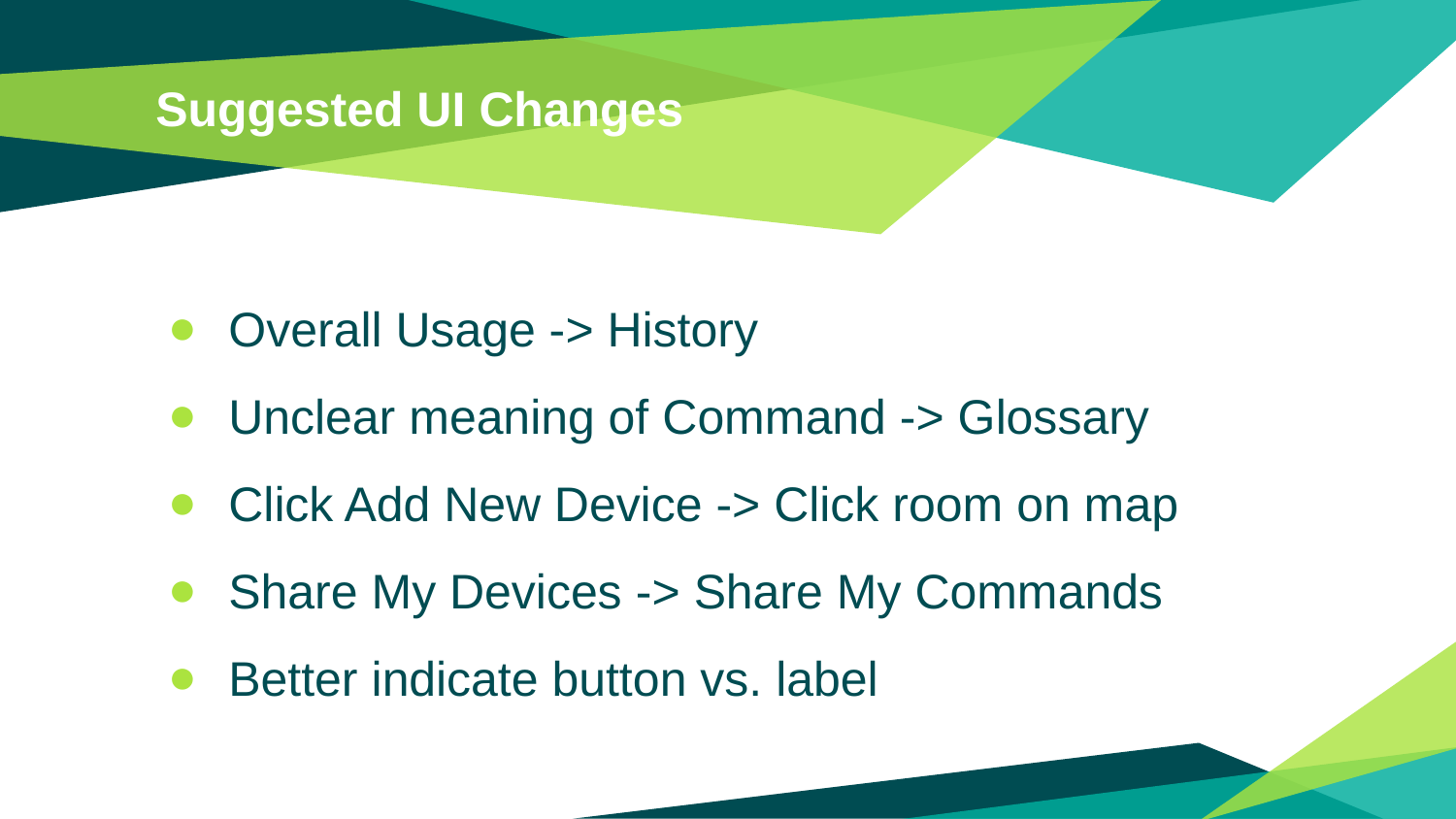

# Suggested UI Changes
Overall Usage -> History
Unclear meaning of Command -> Glossary
Click Add New Device -> Click room on map
Share My Devices -> Share My Commands
Better indicate button vs. label